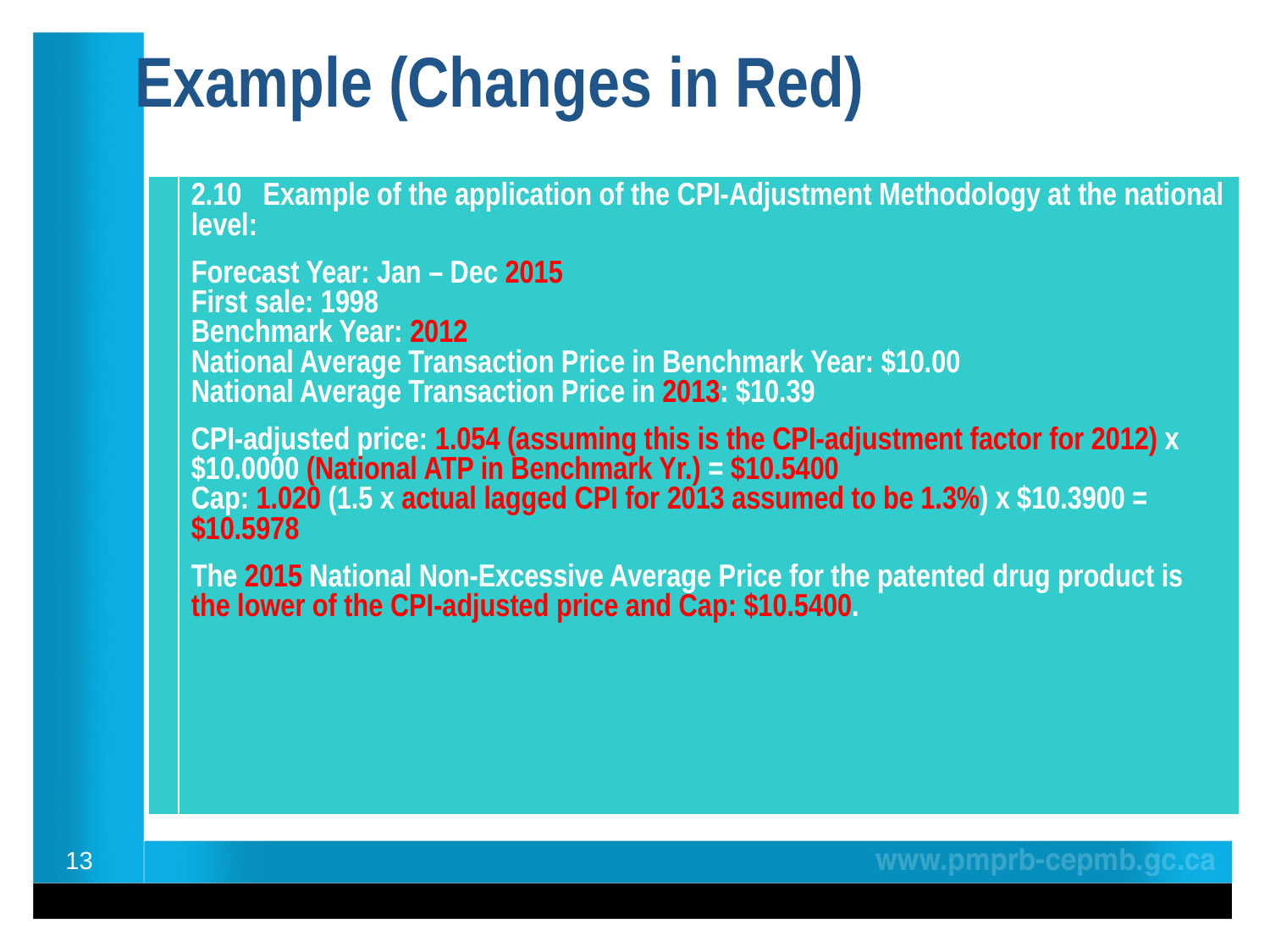

# Example (Changes in Red)
|  | 2.10 Example of the application of the CPI-Adjustment Methodology at the national level: Forecast Year: Jan – Dec 2015 First sale: 1998 Benchmark Year: 2012 National Average Transaction Price in Benchmark Year: $10.00 National Average Transaction Price in 2013: $10.39 CPI-adjusted price: 1.054 (assuming this is the CPI-adjustment factor for 2012) x $10.0000 (National ATP in Benchmark Yr.) = $10.5400 Cap: 1.020 (1.5 x actual lagged CPI for 2013 assumed to be 1.3%) x $10.3900 = $10.5978 The 2015 National Non-Excessive Average Price for the patented drug product is the lower of the CPI-adjusted price and Cap: $10.5400. |
| --- | --- |
13